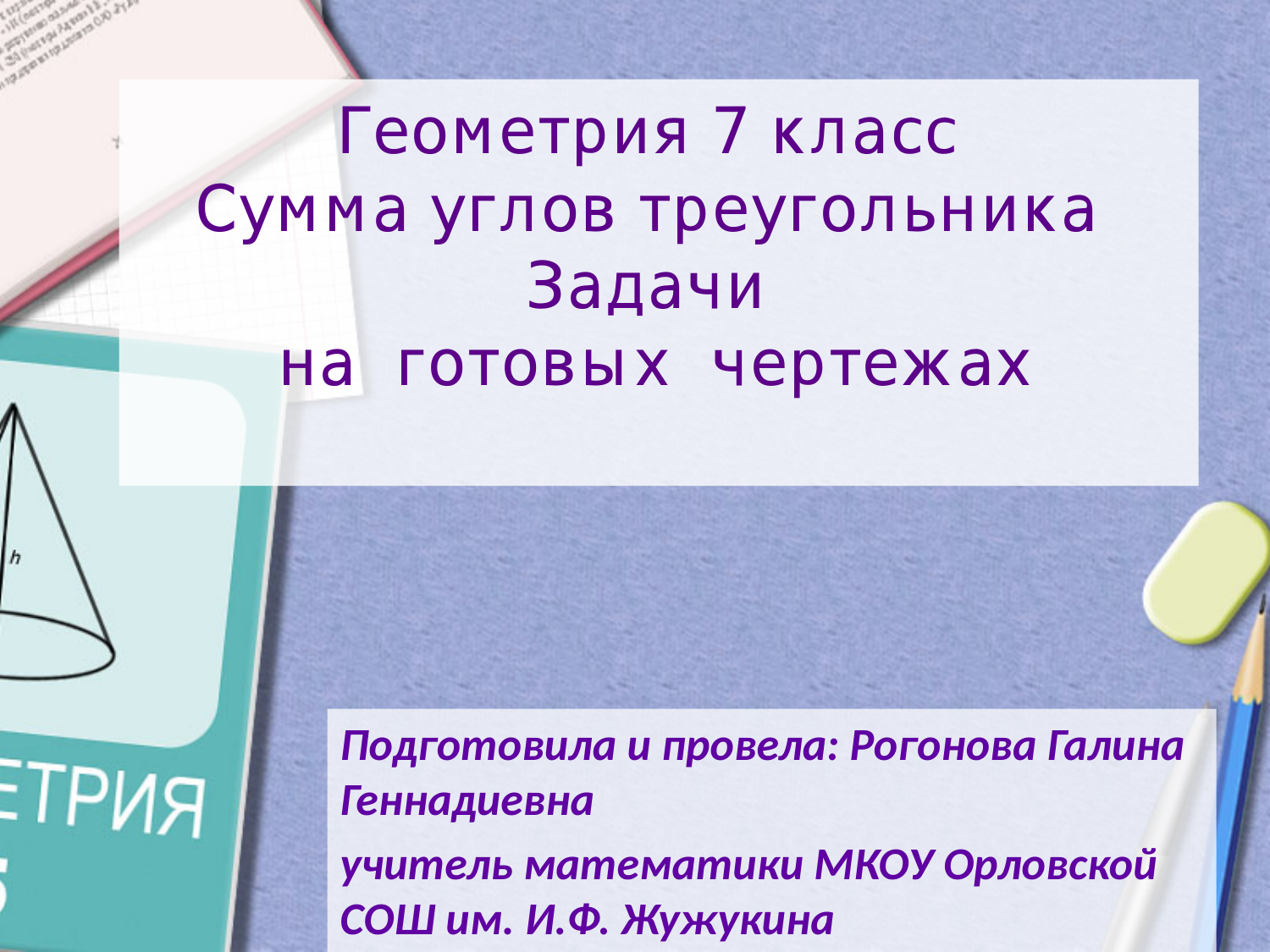

# Геометрия 7 класс Сумма углов треугольника Задачи на  готовых  чертежах
Подготовила и провела: Рогонова Галина Геннадиевна
учитель математики МКОУ Орловской СОШ им. И.Ф. Жужукина